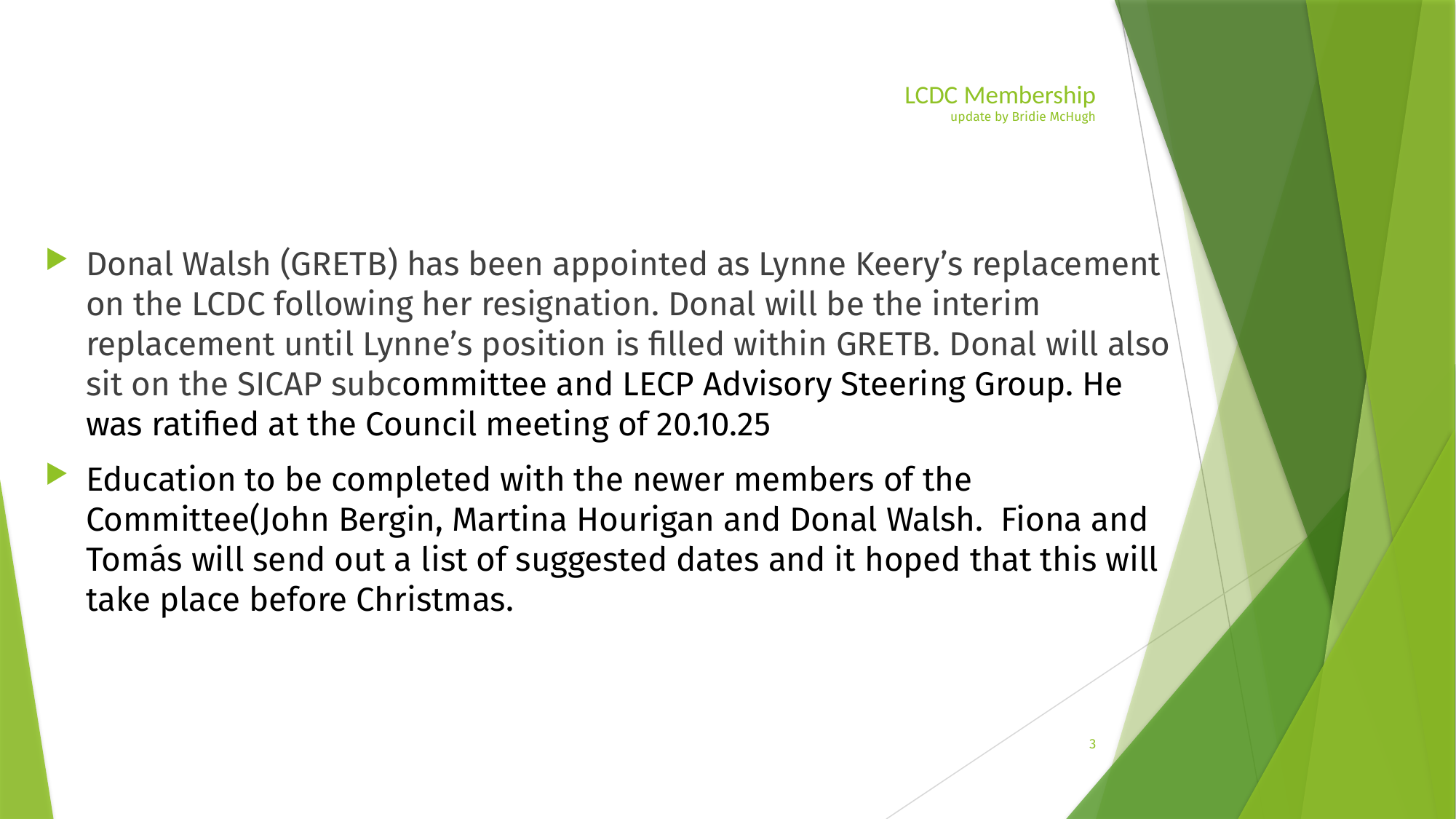

# LCDC Membership update by Bridie McHugh

Donal Walsh (GRETB) has been appointed as Lynne Keery’s replacement on the LCDC following her resignation. Donal will be the interim replacement until Lynne’s position is filled within GRETB. Donal will also sit on the SICAP subcommittee and LECP Advisory Steering Group. He was ratified at the Council meeting of 20.10.25
Education to be completed with the newer members of the Committee(John Bergin, Martina Hourigan and Donal Walsh.  Fiona and Tomás will send out a list of suggested dates and it hoped that this will take place before Christmas.

3